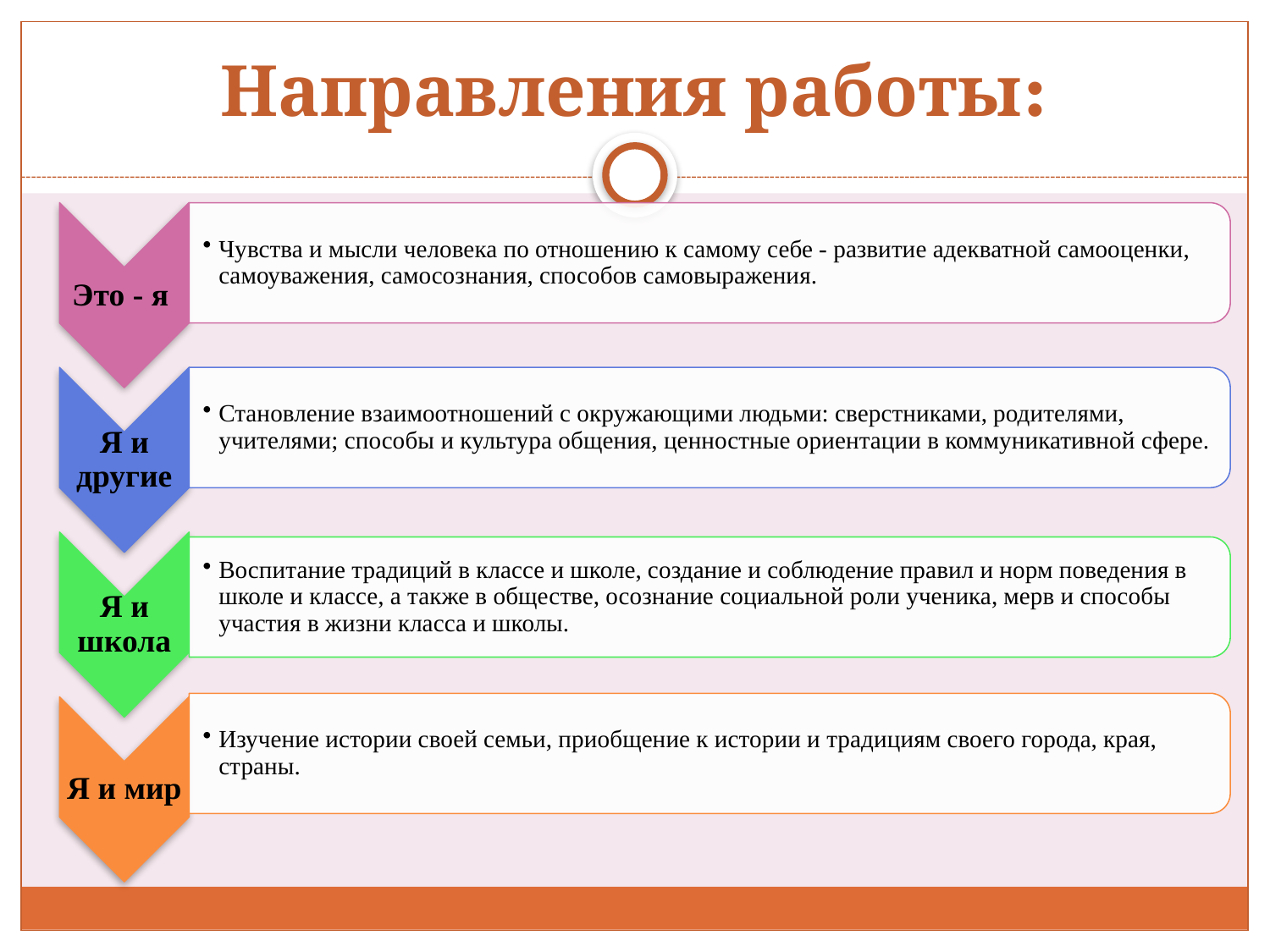

# Направления работы:
Это - я
Чувства и мысли человека по отношению к самому себе - развитие адекватной самооценки, самоуважения, самосознания, способов самовыражения.
Я и другие
Становление взаимоотношений с окружающими людьми: сверстниками, родителями, учителями; способы и культура общения, ценностные ориентации в коммуникативной сфере.
Я и школа
Воспитание традиций в классе и школе, создание и соблюдение правил и норм поведения в школе и классе, а также в обществе, осознание социальной роли ученика, мерв и способы участия в жизни класса и школы.
Я и мир
Изучение истории своей семьи, приобщение к истории и традициям своего города, края, страны.